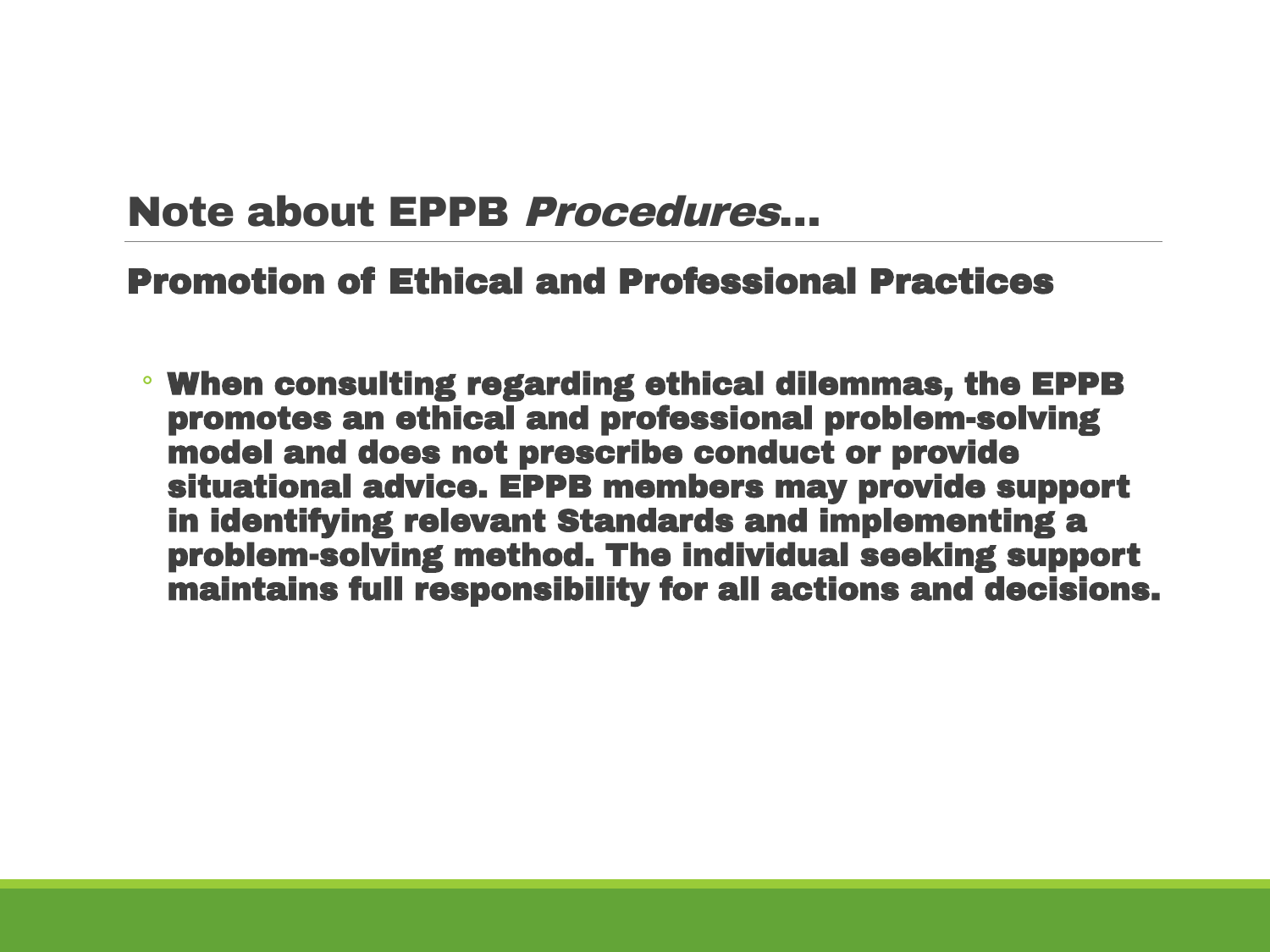

# Note about EPPB Procedures…
Promotion of Ethical and Professional Practices

When consulting regarding ethical dilemmas, the EPPB promotes an ethical and professional problem-solving model and does not prescribe conduct or provide situational advice. EPPB members may provide support in identifying relevant Standards and implementing a problem-solving method. The individual seeking support maintains full responsibility for all actions and decisions.